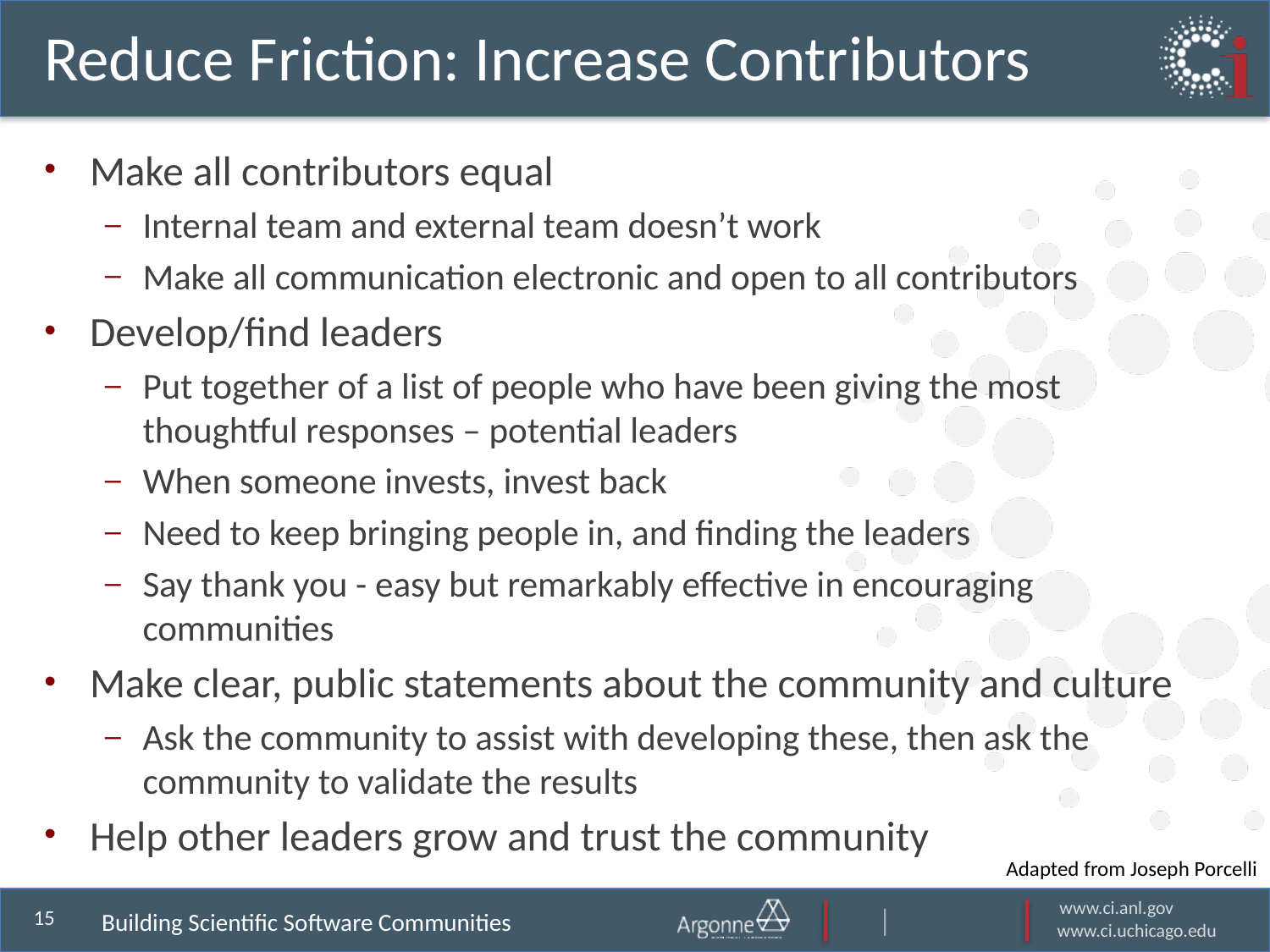

# Reduce Friction: Increase Contributors
Make all contributors equal
Internal team and external team doesn’t work
Make all communication electronic and open to all contributors
Develop/find leaders
Put together of a list of people who have been giving the most thoughtful responses – potential leaders
When someone invests, invest back
Need to keep bringing people in, and finding the leaders
Say thank you - easy but remarkably effective in encouraging communities
Make clear, public statements about the community and culture
Ask the community to assist with developing these, then ask the community to validate the results
Help other leaders grow and trust the community
Adapted from Joseph Porcelli
Building Scientific Software Communities